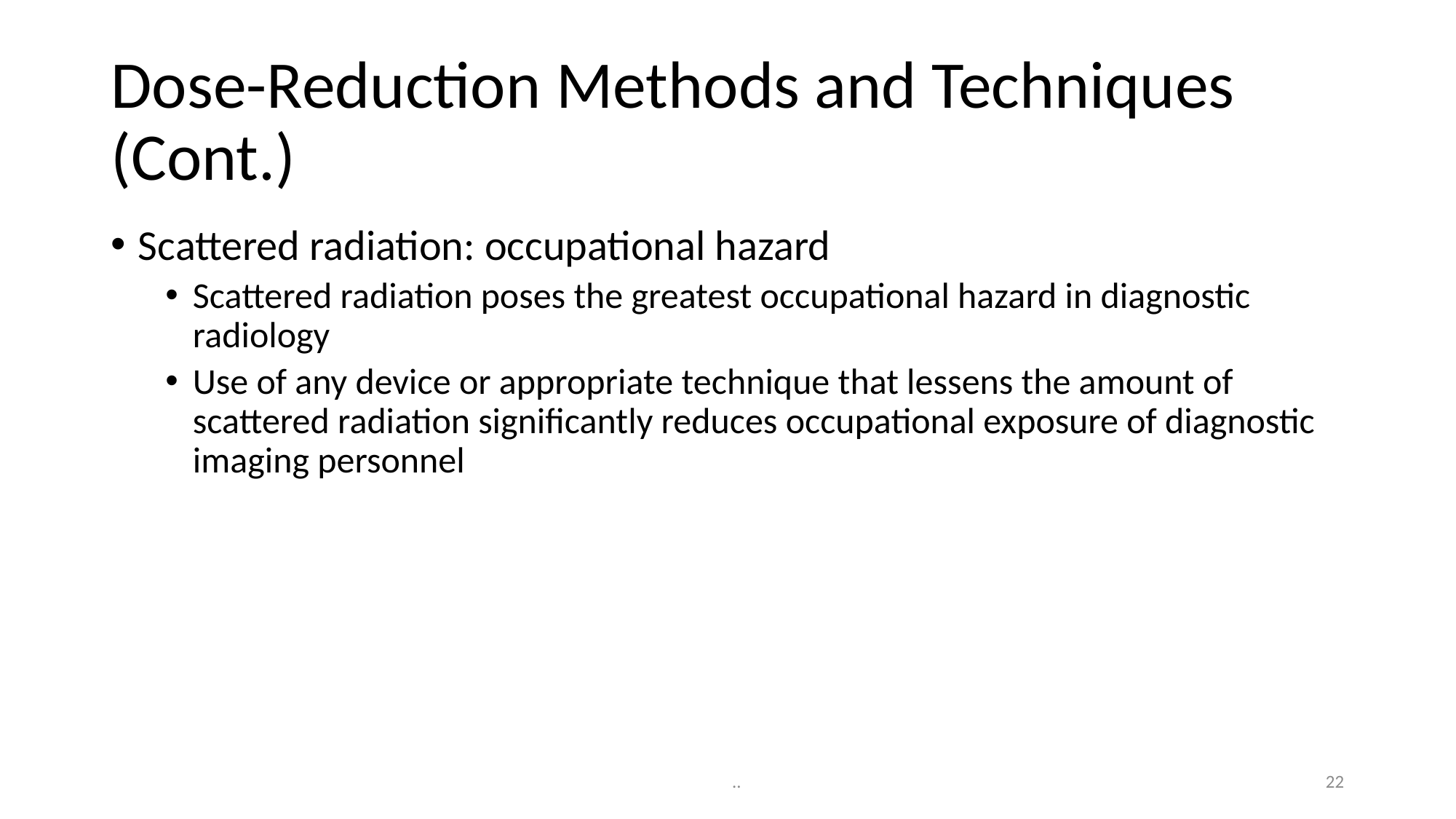

# Dose-Reduction Methods and Techniques (Cont.)
Scattered radiation: occupational hazard
Scattered radiation poses the greatest occupational hazard in diagnostic radiology
Use of any device or appropriate technique that lessens the amount of scattered radiation significantly reduces occupational exposure of diagnostic imaging personnel
22
..